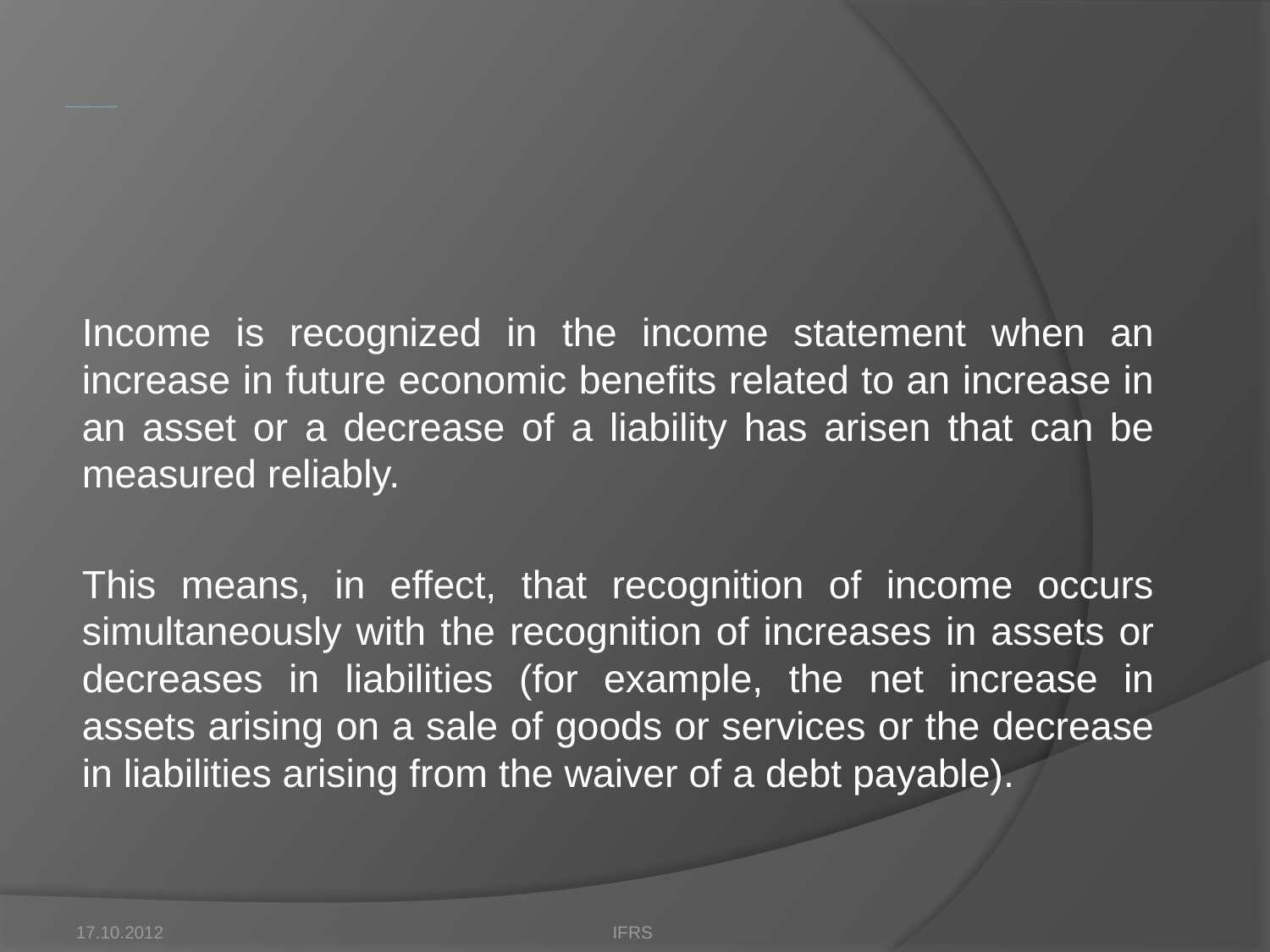

# Recognition of the elements of financial statements
Income is recognized in the income statement when an increase in future economic benefits related to an increase in an asset or a decrease of a liability has arisen that can be measured reliably.

This means, in effect, that recognition of income occurs simultaneously with the recognition of increases in assets or decreases in liabilities (for example, the net increase in assets arising on a sale of goods or services or the decrease in liabilities arising from the waiver of a debt payable).

17.10.2012
IFRS